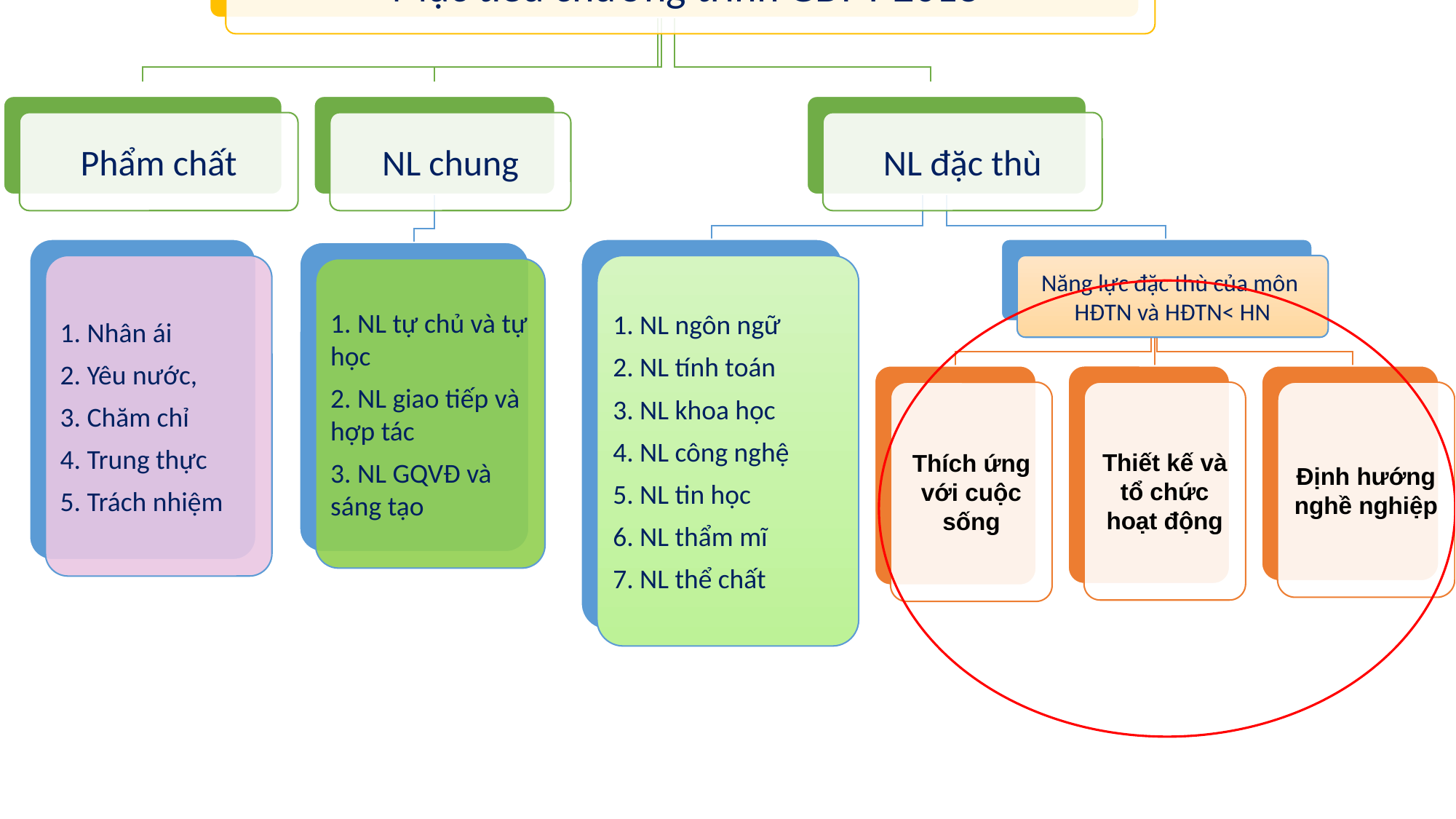

Mục tiêu chương trình GDPT 2018
Phẩm chất
1. Nhân ái
2. Yêu nước,
3. Chăm chỉ
4. Trung thực
5. Trách nhiệm
NL chung
1. NL tự chủ và tự học
2. NL giao tiếp và hợp tác
3. NL GQVĐ và sáng tạo
NL đặc thù
1. NL ngôn ngữ
2. NL tính toán
3. NL khoa học
4. NL công nghệ
5. NL tin học
6. NL thẩm mĩ
7. NL thể chất
Năng lực đặc thù của môn  HĐTN và HĐTN< HN
Thích ứng với cuộc sống
Thiết kế và tổ chức hoạt động
Định hướng nghề nghiệp